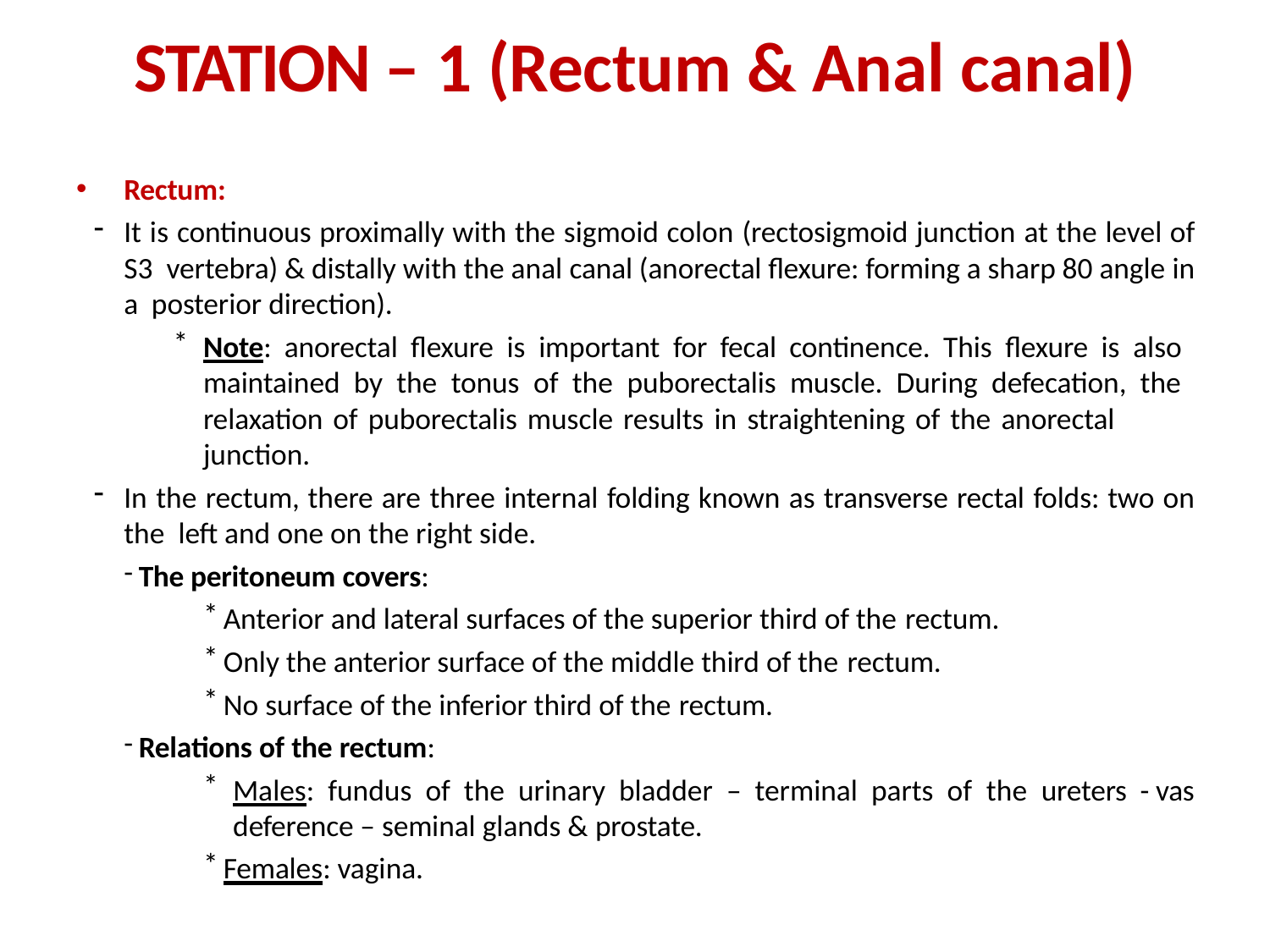

# STATION – 1 (Rectum & Anal canal)
Rectum:
It is continuous proximally with the sigmoid colon (rectosigmoid junction at the level of S3  vertebra) & distally with the anal canal (anorectal flexure: forming a sharp 80 angle in a  posterior direction).
Note: anorectal flexure is important for fecal continence. This flexure is also  maintained by the tonus of the puborectalis muscle. During defecation, the  relaxation of puborectalis muscle results in straightening of the anorectal         junction.
In the rectum, there are three internal folding known as transverse rectal folds: two on the  left and one on the right side.
The peritoneum covers:
Anterior and lateral surfaces of the superior third of the rectum.
Only the anterior surface of the middle third of the rectum.
No surface of the inferior third of the rectum.
Relations of the rectum:
Males:  fundus  of  the  urinary  bladder  –  terminal  parts  of  the  ureters  - vas deference – seminal glands & prostate.
Females: vagina.